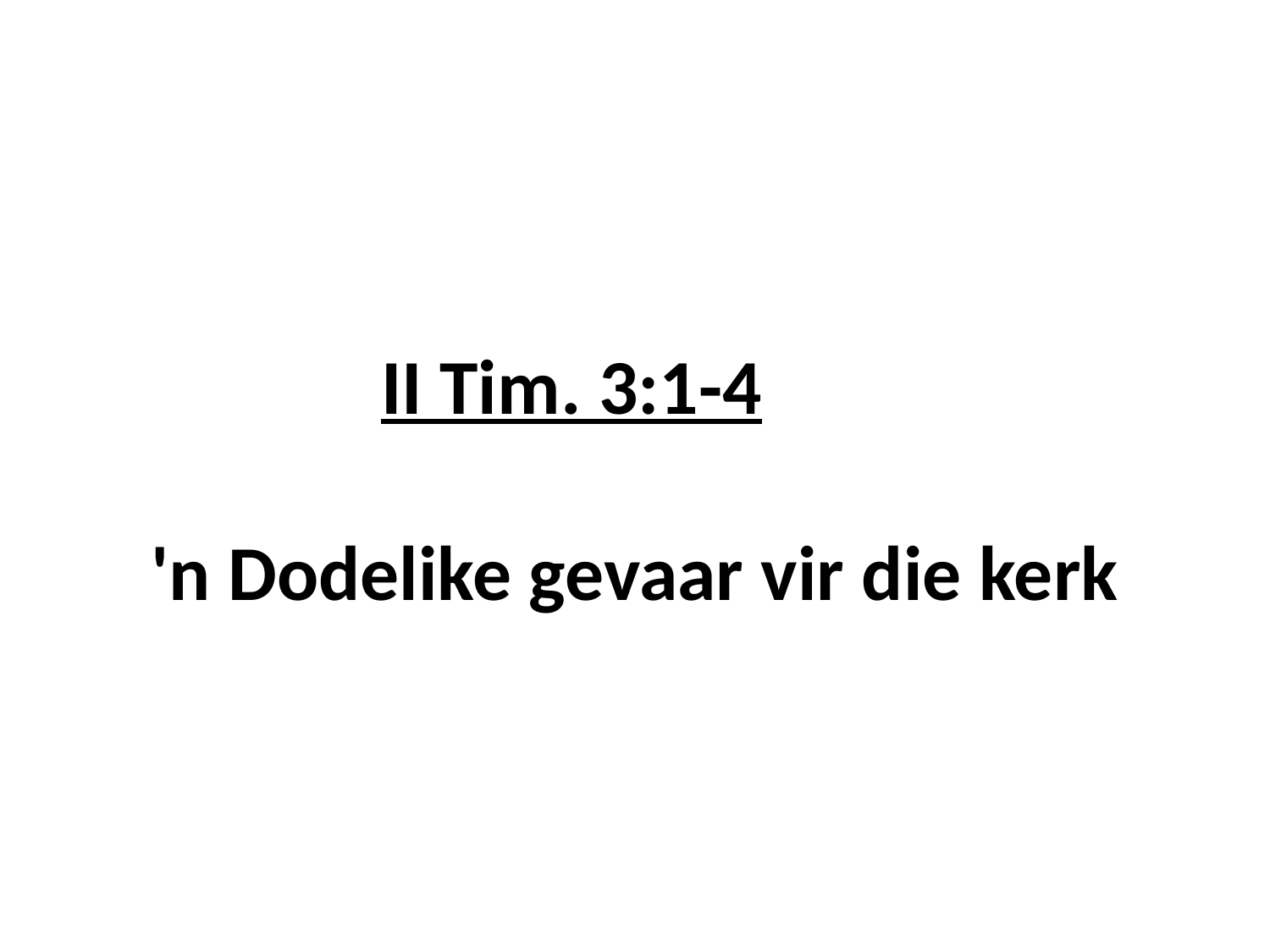

# II Tim. 3:1-4 'n Dodelike gevaar vir die kerk